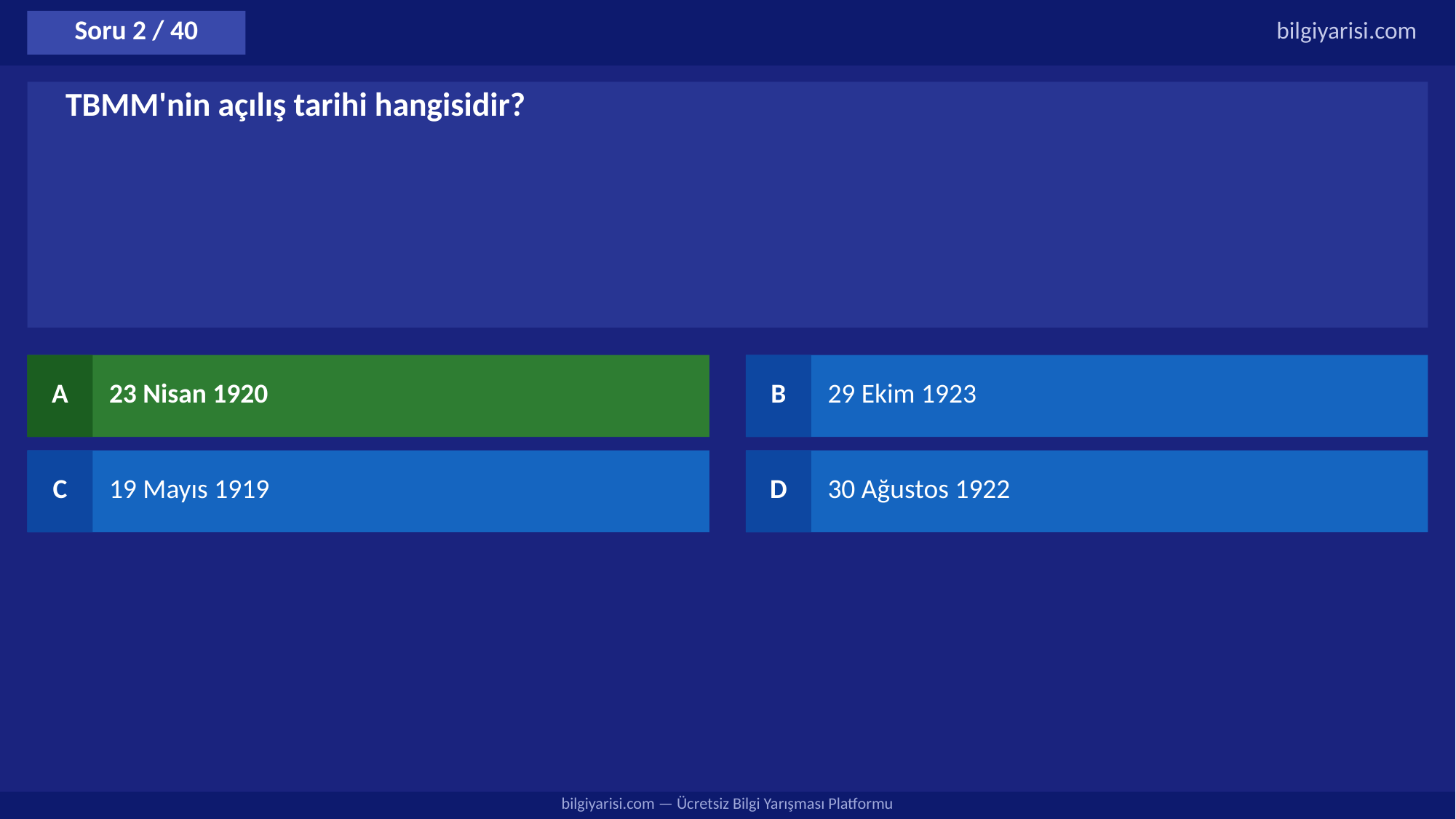

Soru 2 / 40
bilgiyarisi.com

TBMM'nin açılış tarihi hangisidir?

A
23 Nisan 1920

B
29 Ekim 1923

C
19 Mayıs 1919

D
30 Ağustos 1922
bilgiyarisi.com — Ücretsiz Bilgi Yarışması Platformu